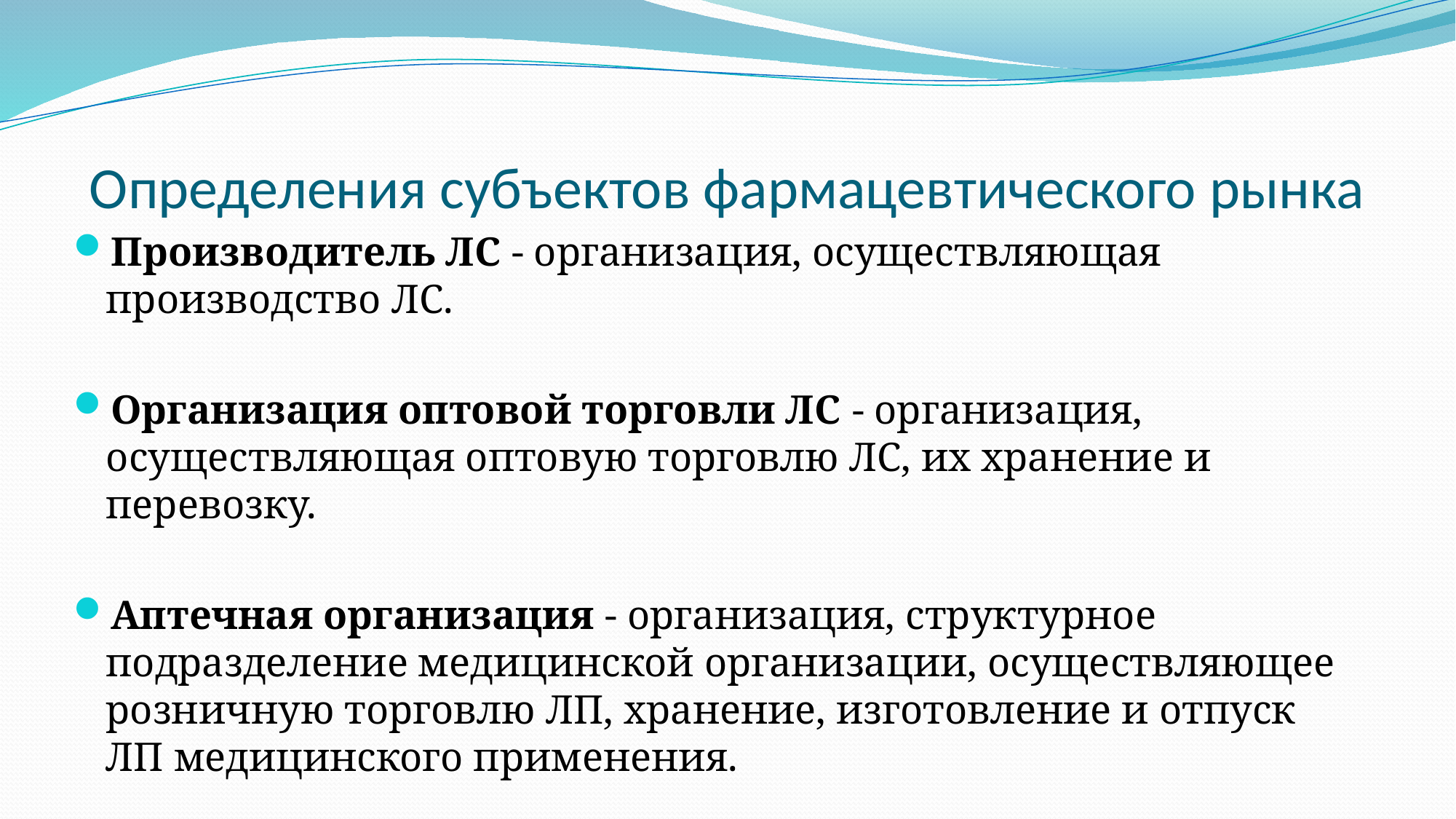

# Определения субъектов фармацевтического рынка
Производитель ЛС - организация, осуществляющая производство ЛС.

Организация оптовой торговли ЛС - организация, осуществляющая оптовую торговлю ЛС, их хранение и перевозку.

Аптечная организация - организация, структурное подразделение медицинской организации, осуществляющее розничную торговлю ЛП, хранение, изготовление и отпуск ЛП медицинского применения.